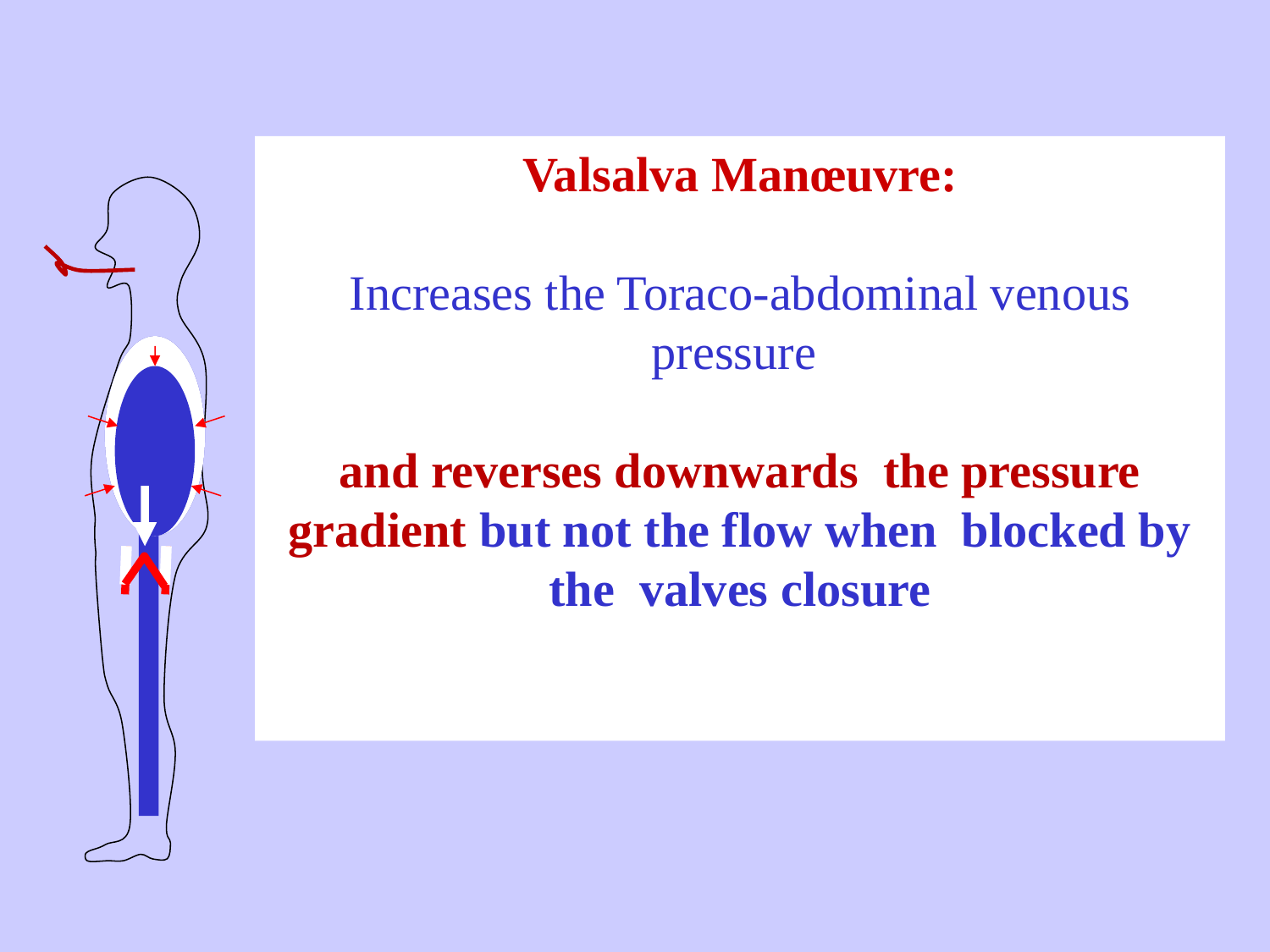

Valsalva Manœuvre:

Increases the Toraco-abdominal venous pressure

and reverses downwards  the pressure gradient but not the flow when  blocked by the  valves closure